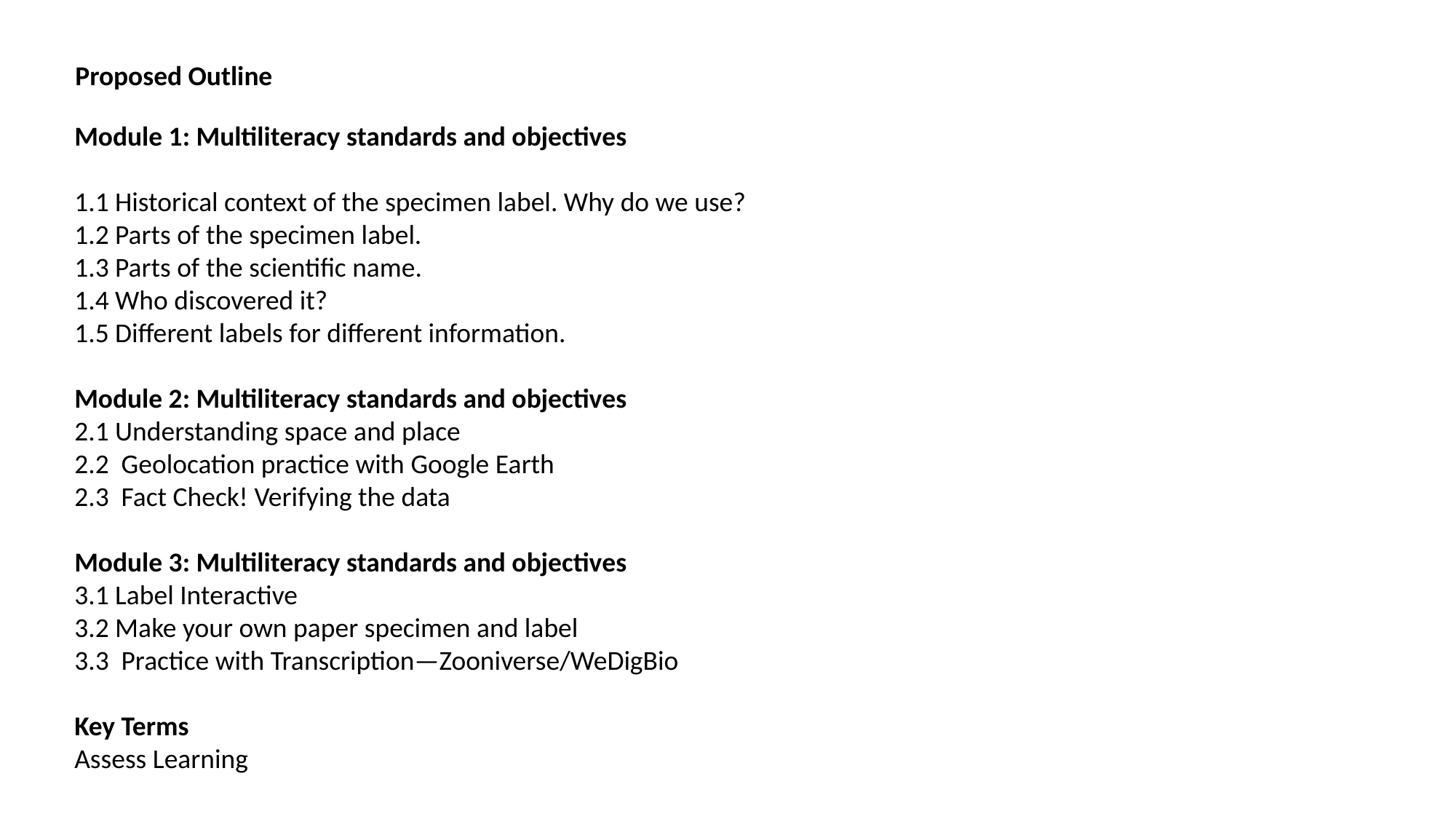

Proposed Outline
Module 1: Multiliteracy standards and objectives

1.1 Historical context of the specimen label. Why do we use?
1.2 Parts of the specimen label.
1.3 Parts of the scientific name.
1.4 Who discovered it?
1.5 Different labels for different information.

Module 2: Multiliteracy standards and objectives
2.1 Understanding space and place
2.2  Geolocation practice with Google Earth
2.3  Fact Check! Verifying the data

Module 3: Multiliteracy standards and objectives
3.1 Label Interactive
3.2 Make your own paper specimen and label
3.3  Practice with Transcription—Zooniverse/WeDigBio

Key Terms
Assess Learning